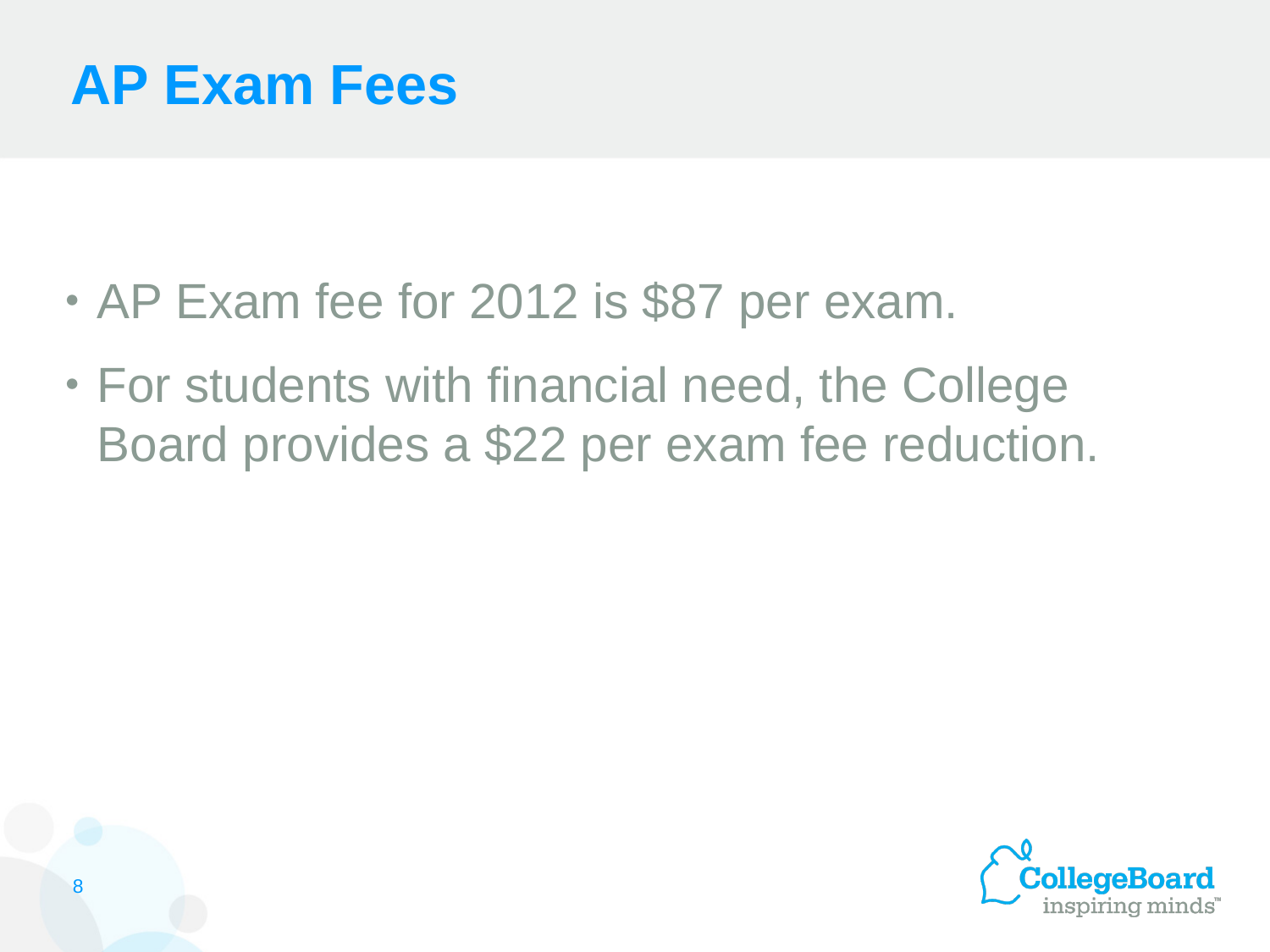

# AP Exam Fees
AP Exam fee for 2012 is $87 per exam.
For students with financial need, the College Board provides a $22 per exam fee reduction.
8